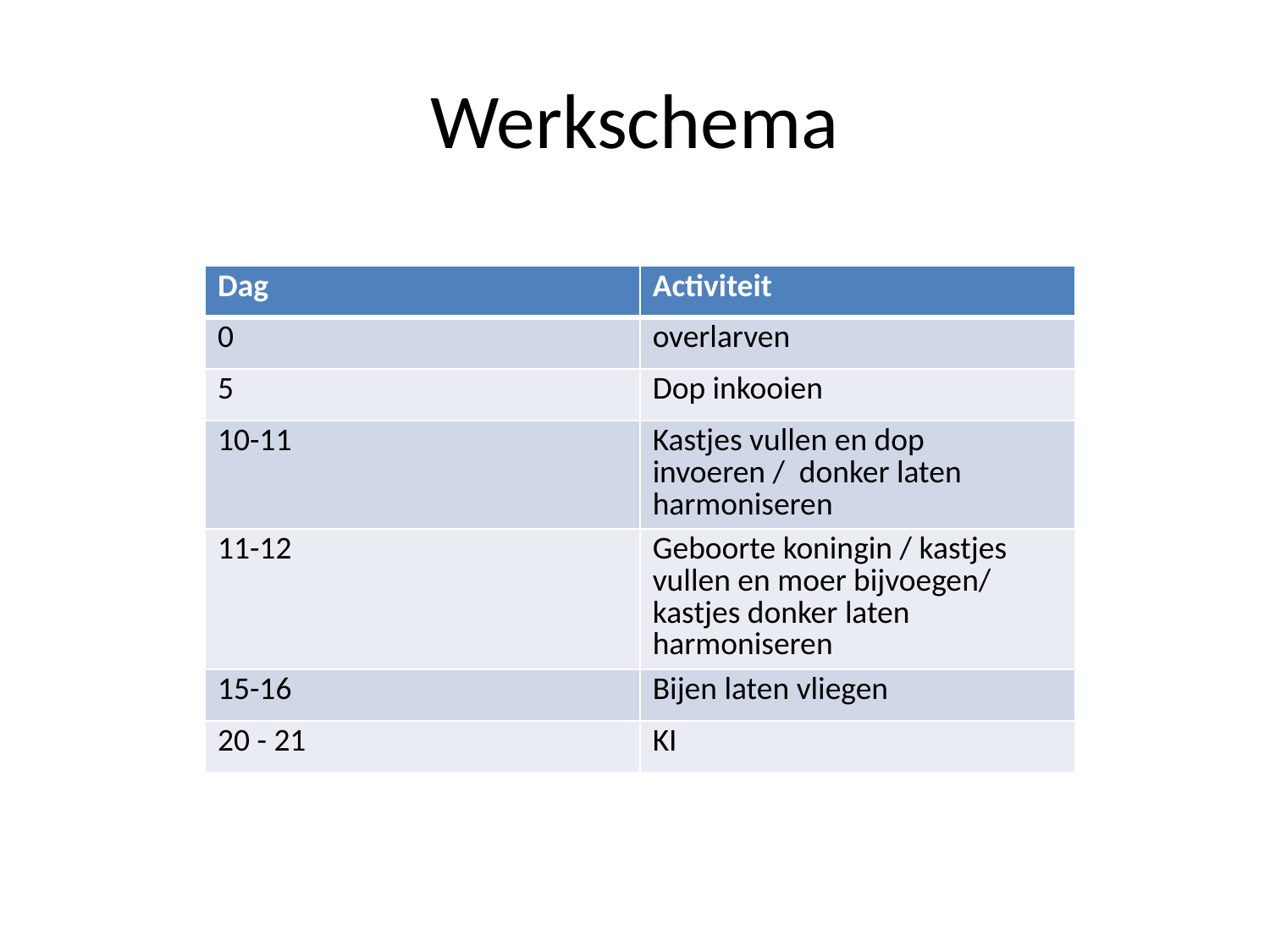

# Werkschema
| Dag | Activiteit |
| --- | --- |
| 0 | overlarven |
| 5 | Dop inkooien |
| 10-11 | Kastjes vullen en dop invoeren / donker laten harmoniseren |
| 11-12 | Geboorte koningin / kastjes vullen en moer bijvoegen/ kastjes donker laten harmoniseren |
| 15-16 | Bijen laten vliegen |
| 20 - 21 | KI |